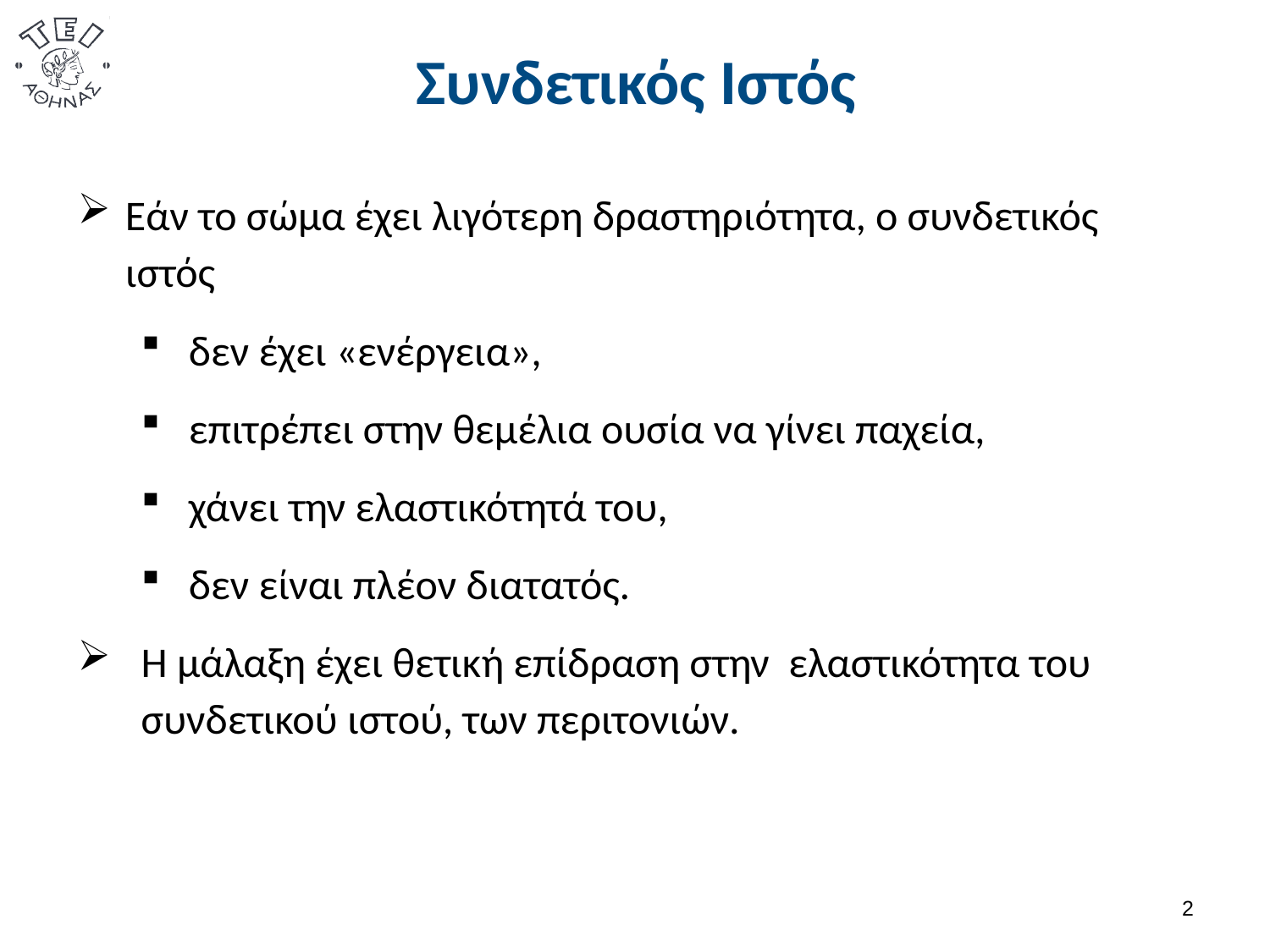

# Συνδετικός Ιστός
Εάν το σώμα έχει λιγότερη δραστηριότητα, ο συνδετικός  ιστός
δεν έχει «ενέργεια»,
επιτρέπει στην θεμέλια ουσία να γίνει παχεία,
χάνει την ελαστικότητά του,
δεν είναι πλέον διατατός.
Η μάλαξη έχει θετική επίδραση στην  ελαστικότητα του συνδετικού ιστού, των περιτονιών.
2